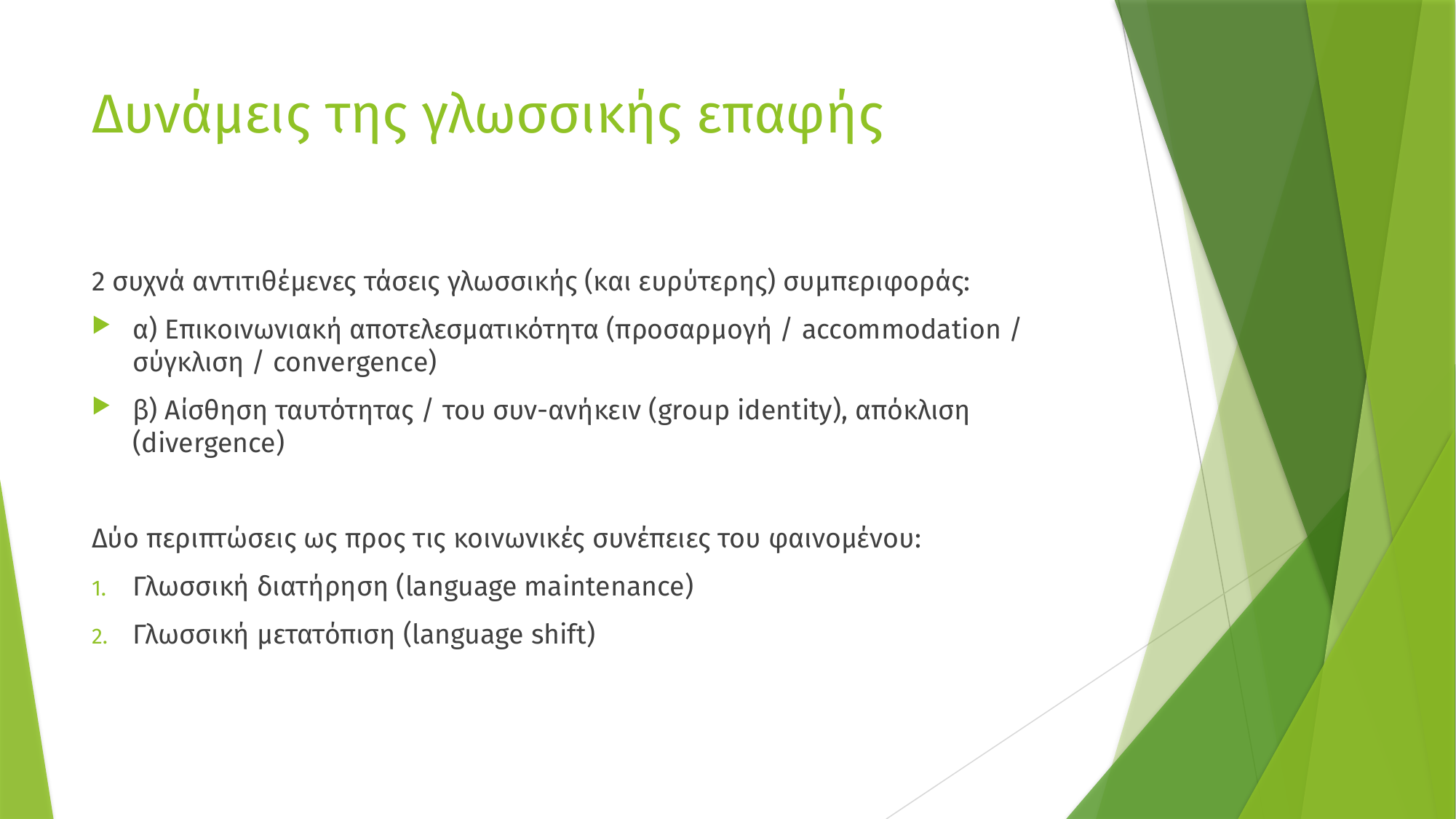

# Δυνάμεις της γλωσσικής επαφής
2 συχνά αντιτιθέμενες τάσεις γλωσσικής (και ευρύτερης) συμπεριφοράς:
α) Επικοινωνιακή αποτελεσματικότητα (προσαρμογή / accommodation / σύγκλιση / convergence)
β) Αίσθηση ταυτότητας / του συν-ανήκειν (group identity), απόκλιση (divergence)

Δύο περιπτώσεις ως προς τις κοινωνικές συνέπειες του φαινομένου:
Γλωσσική διατήρηση (language maintenance)
Γλωσσική μετατόπιση (language shift)